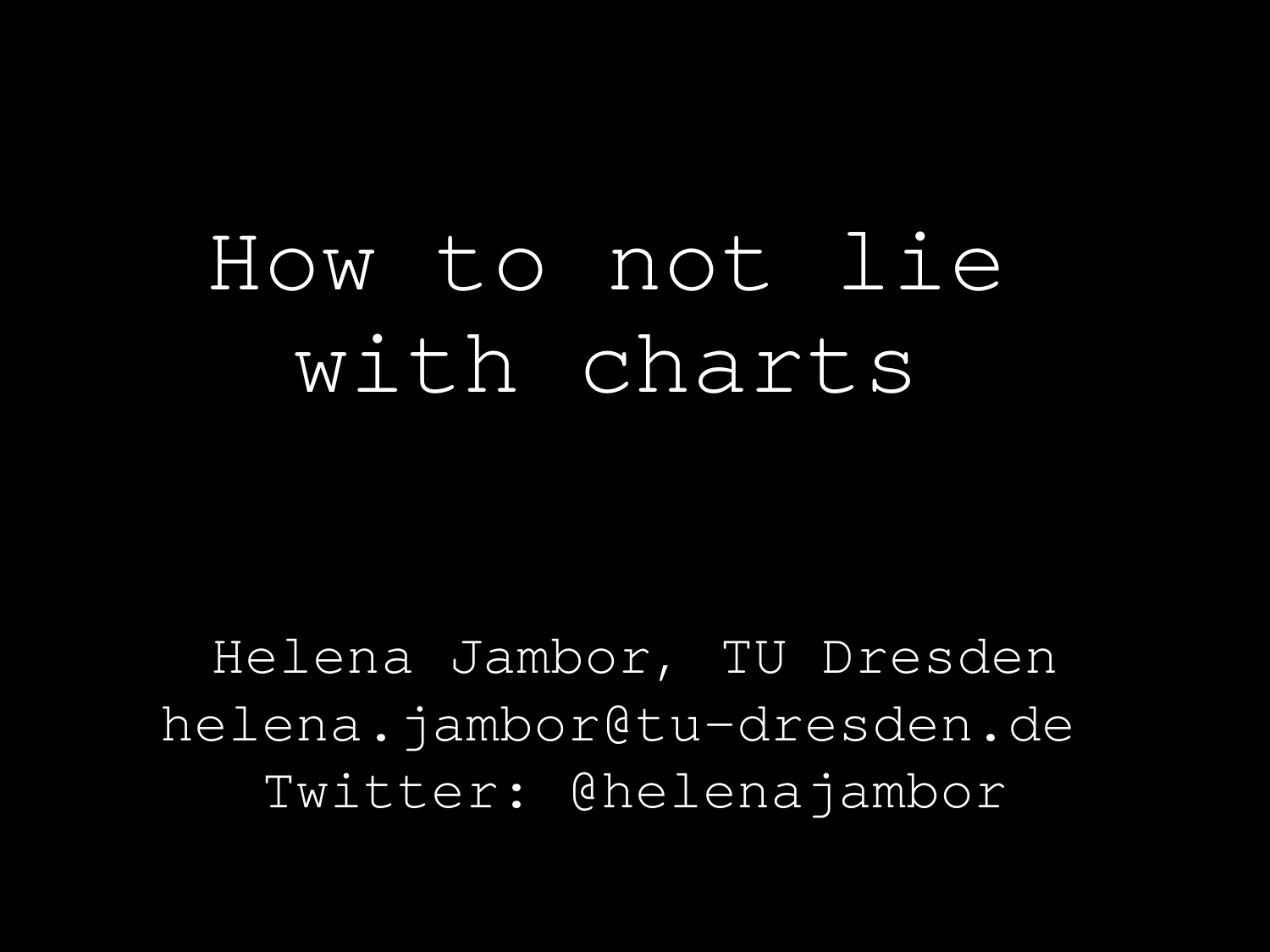

# How to not lie with charts
Helena Jambor, TU Dresden
helena.jambor@tu-dresden.de
Twitter: @helenajambor